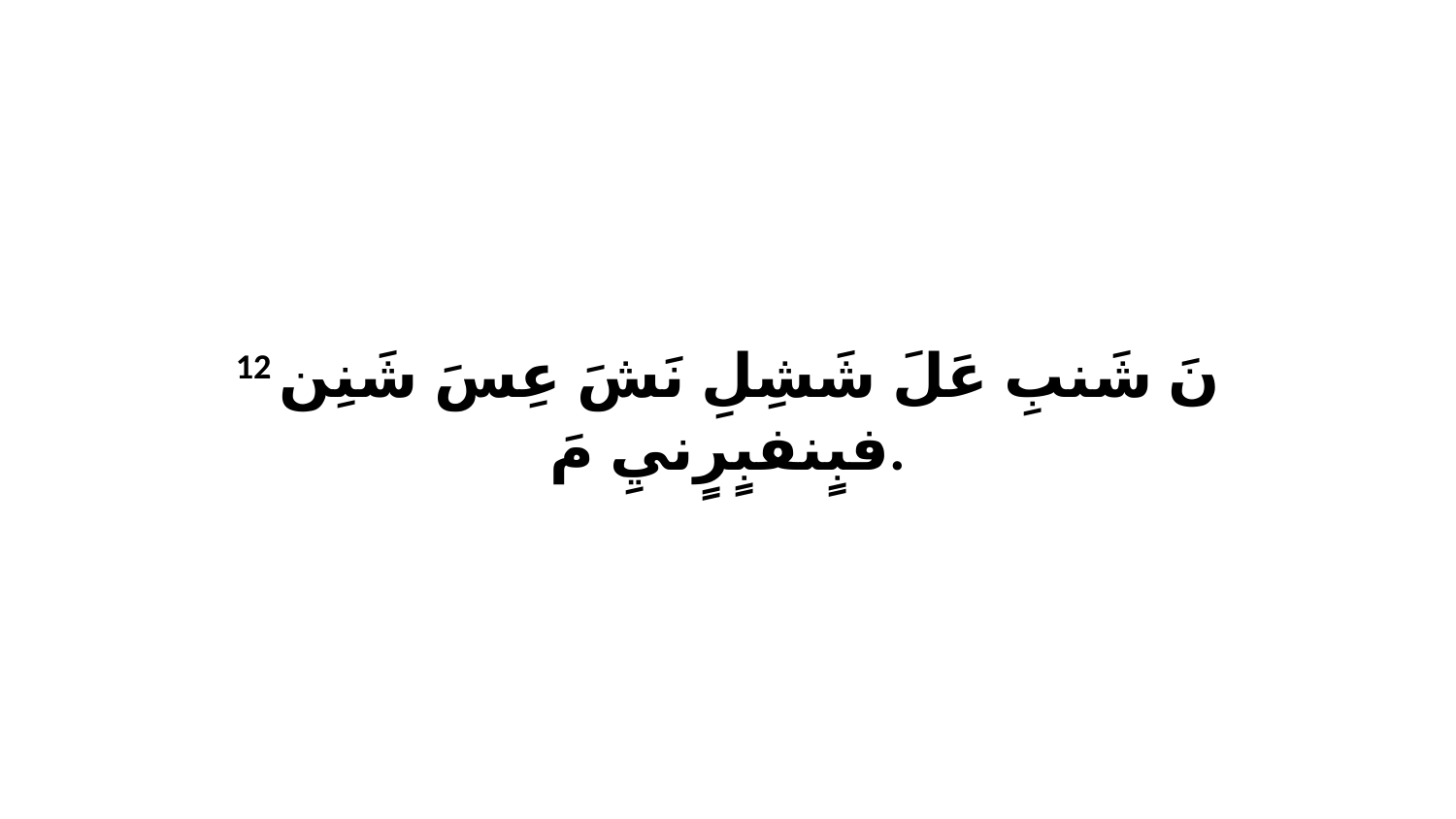

12 نَ شَنبِ عَلَ شَشِلِ نَشَ عِسَ شَنِن فبٍنفبٍرٍنيِ مَ.